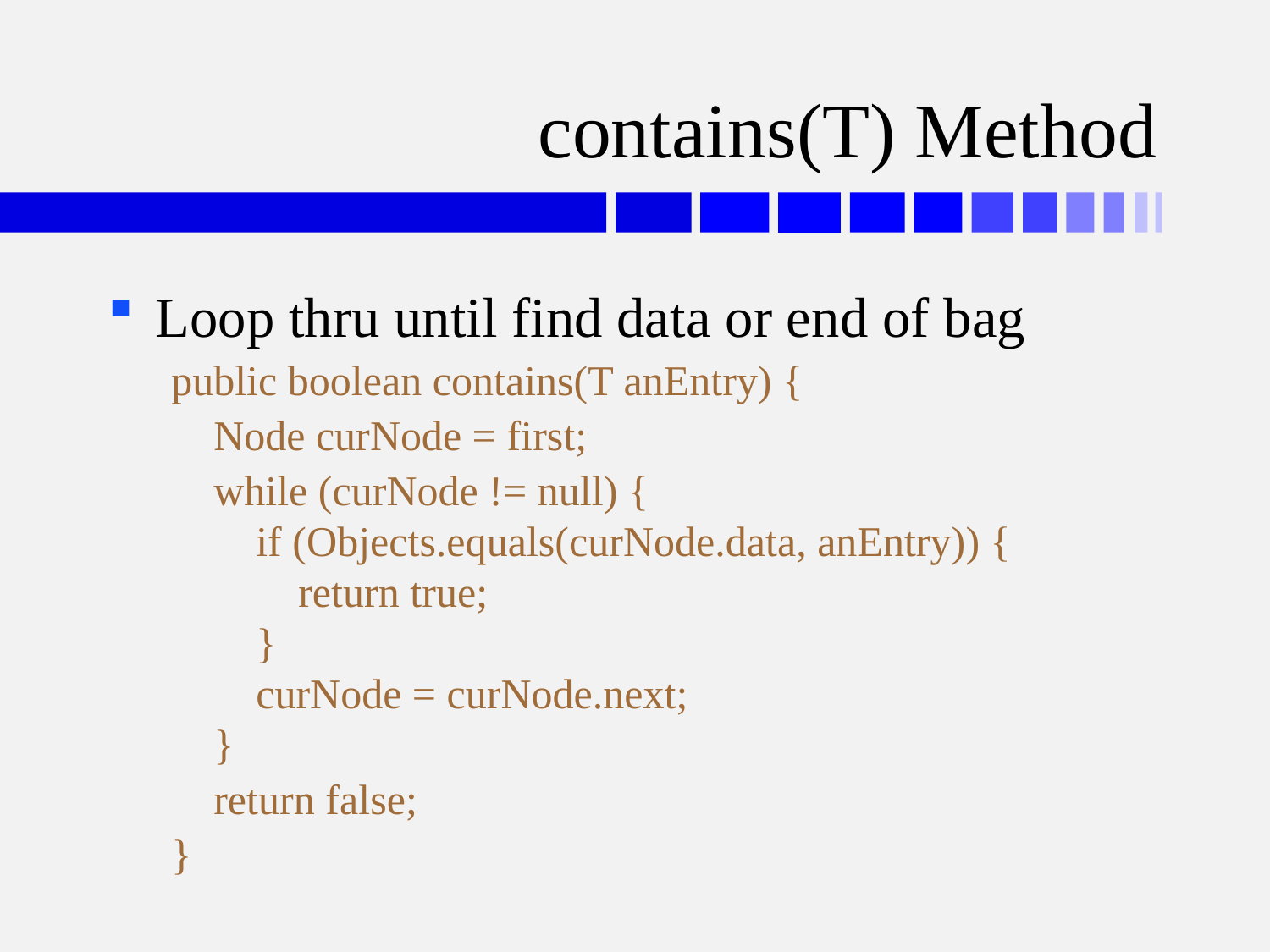

# contains(T) Method
Loop thru until find data or end of bag
public boolean contains(T anEntry) {
    Node curNode = first;
    while (curNode != null) {
        if (Objects.equals(curNode.data, anEntry)) {
            return true;
        }
        curNode = curNode.next;
    }
    return false;
}